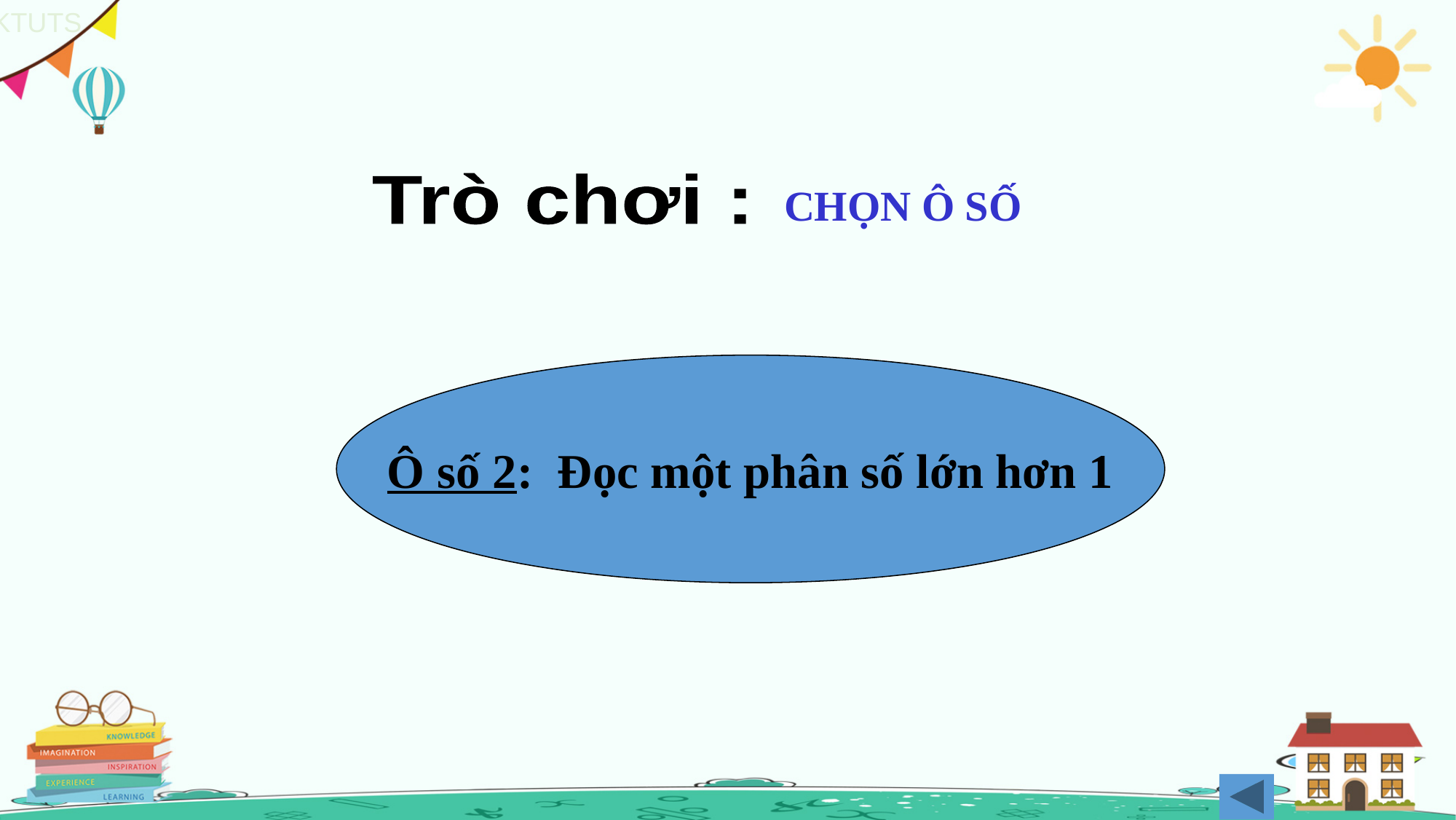

Trò chơi :
CHỌN Ô SỐ
Ô số 2:  Đọc một phân số lớn hơn 1